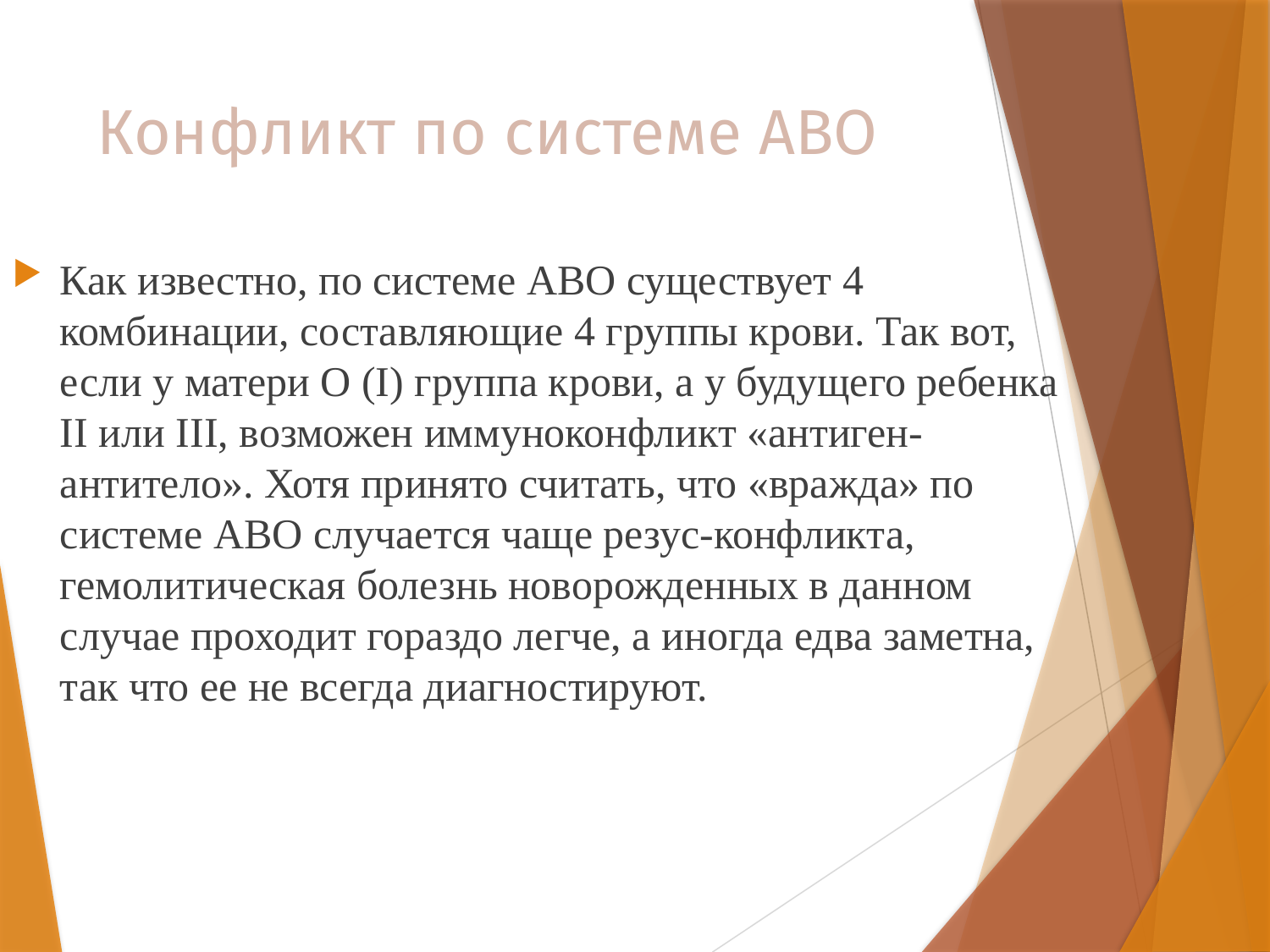

# Конфликт по системе ABO
Как известно, по системе ABO существует 4 комбинации, составляющие 4 группы крови. Так вот, если у матери O (I) группа крови, а у будущего ребенка II или III, возможен иммуноконфликт «антиген-антитело». Хотя принято считать, что «вражда» по системе ABO случается чаще резус-конфликта, гемолитическая болезнь новорожденных в данном случае проходит гораздо легче, а иногда едва заметна, так что ее не всегда диагностируют.